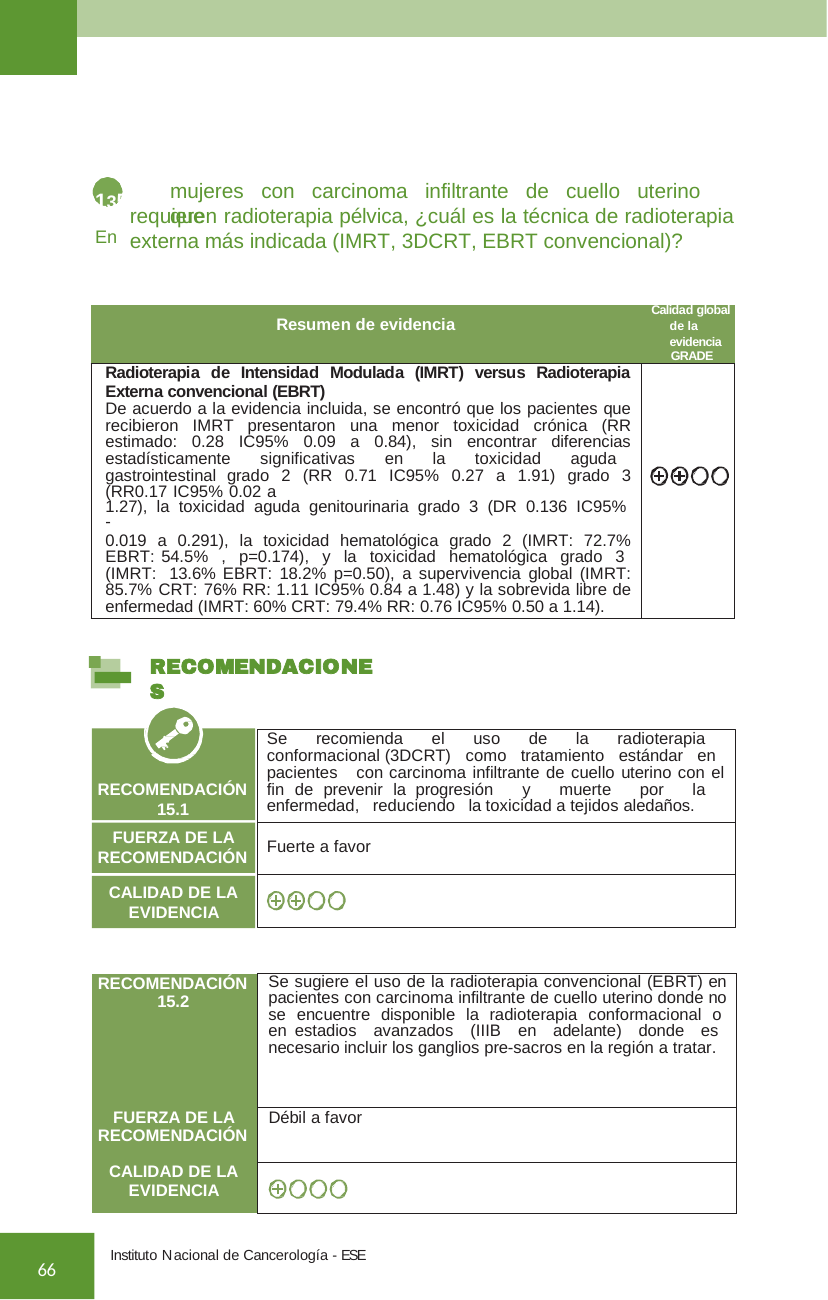

135  En
mujeres   con   carcinoma   infiltrante   de   cuello   uterino   que
requieren radioterapia pélvica, ¿cuál es la técnica de radioterapia
externa más indicada (IMRT, 3DCRT, EBRT convencional)?
| Calidad global Resumen de evidencia de la evidencia GRADE |  |
| --- | --- |
| Radioterapia de Intensidad Modulada (IMRT) versus Radioterapia Externa convencional (EBRT) De acuerdo a la evidencia incluida, se encontró que los pacientes que recibieron IMRT presentaron una menor toxicidad crónica (RR estimado: 0.28 IC95% 0.09 a 0.84), sin encontrar diferencias estadísticamente significativas en la toxicidad aguda gastrointestinal grado 2 (RR 0.71 IC95% 0.27 a 1.91) grado 3 (RR0.17 IC95% 0.02 a 1.27), la toxicidad aguda genitourinaria grado 3 (DR 0.136 IC95% - 0.019 a 0.291), la toxicidad hematológica grado 2 (IMRT: 72.7% EBRT: 54.5% , p=0.174), y la toxicidad hematológica grado 3 (IMRT: 13.6% EBRT: 18.2% p=0.50), a supervivencia global (IMRT: 85.7% CRT: 76% RR: 1.11 IC95% 0.84 a 1.48) y la sobrevida libre de enfermedad (IMRT: 60% CRT: 79.4% RR: 0.76 IC95% 0.50 a 1.14). |  |

RECOMENDACIONES

Se   recomienda   el   uso   de   la   radioterapia   conformacional (3DCRT)   como   tratamiento   estándar   en   pacientes   con carcinoma infiltrante de cuello uterino con el fin de prevenir la progresión   y   muerte   por   la   enfermedad,   reduciendo   la toxicidad a tejidos aledaños.
RECOMENDACIÓN 15.1

FUERZA DE LA RECOMENDACIÓN
Fuerte a favor

CALIDAD DE LA EVIDENCIA

| RECOMENDACIÓN 15.2 | Se sugiere el uso de la radioterapia convencional (EBRT) en pacientes con carcinoma infiltrante de cuello uterino donde no se encuentre disponible la radioterapia conformacional o en estadios avanzados (IIIB en adelante) donde es necesario incluir los ganglios pre-sacros en la región a tratar. |
| --- | --- |
| FUERZA DE LA RECOMENDACIÓN | Débil a favor |
| CALIDAD DE LA EVIDENCIA |  |

Instituto Nacional de Cancerología - ESE
66